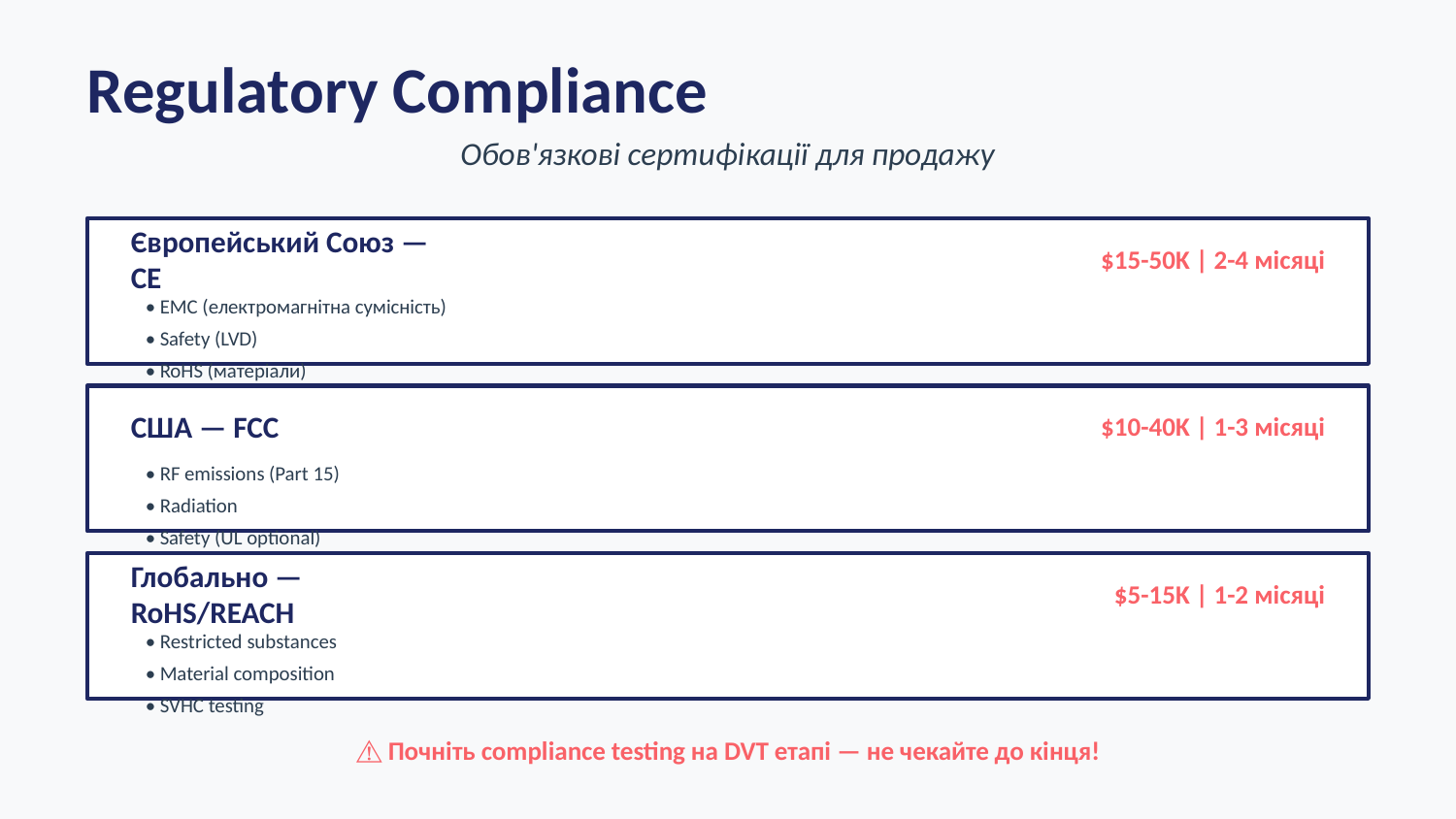

Regulatory Compliance
Обов'язкові сертифікації для продажу

Європейський Союз — CE
$15-50K | 2-4 місяці
• EMC (електромагнітна сумісність)
• Safety (LVD)
• RoHS (матеріали)

• RED (якщо є radio)
США — FCC
$10-40K | 1-3 місяці
• RF emissions (Part 15)
• Radiation
• Safety (UL optional)

Глобально — RoHS/REACH
$5-15K | 1-2 місяці
• Restricted substances
• Material composition
• SVHC testing
⚠️ Почніть compliance testing на DVT етапі — не чекайте до кінця!